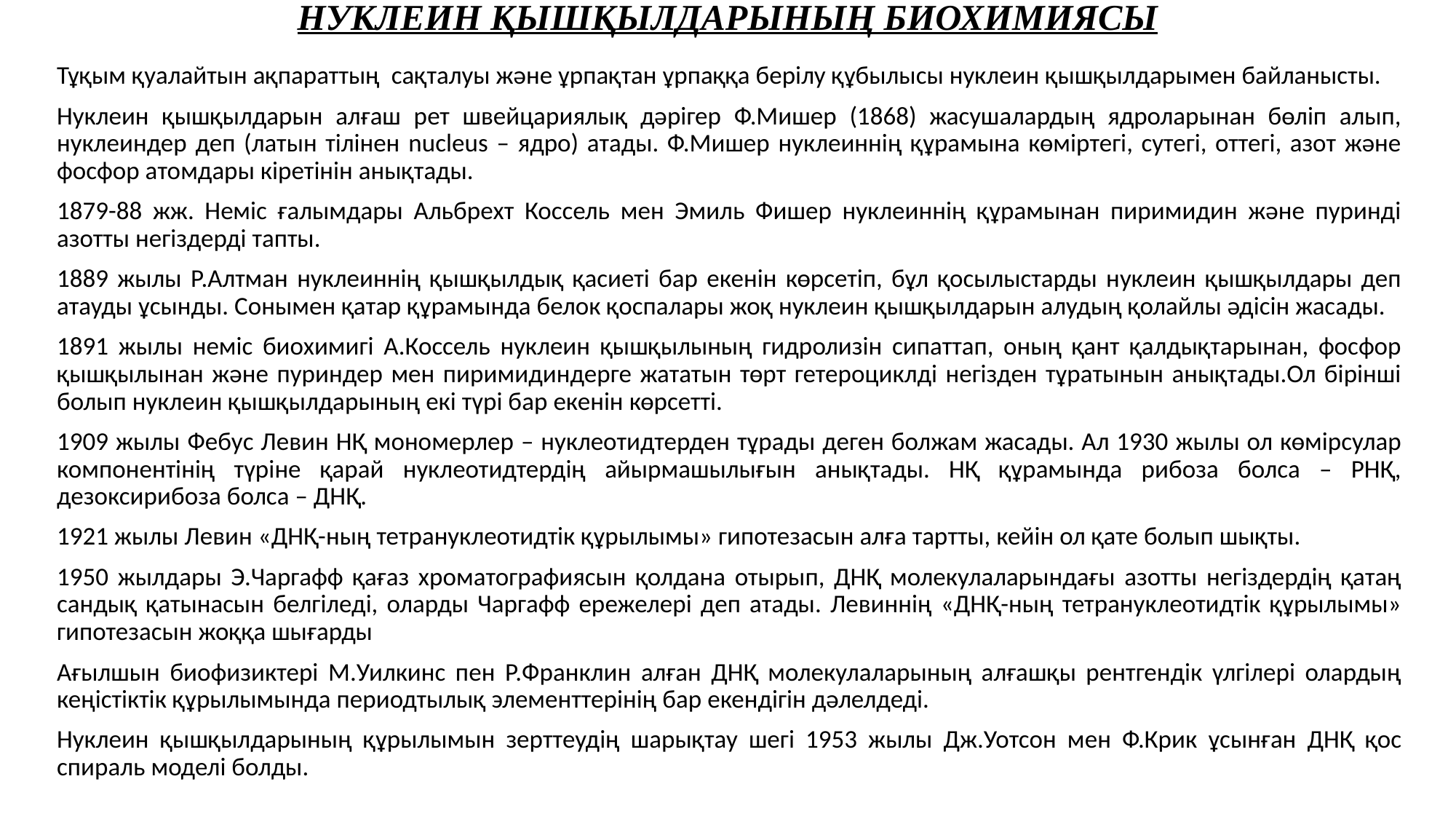

# НУКЛЕИН ҚЫШҚЫЛДАРЫНЫҢ БИОХИМИЯСЫ
Тұқым қуалайтын ақпараттың  сақталуы және ұрпақтан ұрпаққа берілу құбылысы нуклеин қышқылдарымен байланысты.
Нуклеин қышқылдарын алғаш рет швейцариялық дәрігер Ф.Мишер (1868) жасушалардың ядроларынан бөліп алып, нуклеиндер деп (латын тілінен nucleus ​​– ядро) атады. Ф.Мишер нуклеиннің құрамына көміртегі, сутегі, оттегі, азот және фосфор атомдары кіретінін анықтады.
1879-88 жж. Неміс ғалымдары Альбрехт Коссель мен Эмиль Фишер нуклеиннің құрамынан пиримидин және пуринді азотты негіздерді тапты.
1889 жылы Р.Алтман нуклеиннің қышқылдық қасиеті бар екенін көрсетіп, бұл қосылыстарды нуклеин қышқылдары деп атауды ұсынды. Сонымен қатар құрамында белок қоспалары жоқ нуклеин қышқылдарын алудың қолайлы әдісін жасады.
1891 жылы неміс биохимигі А.Коссель нуклеин қышқылының гидролизін сипаттап, оның қант қалдықтарынан, фосфор қышқылынан және пуриндер мен пиримидиндерге жататын төрт гетероциклді негізден тұратынын анықтады.Ол бірінші болып нуклеин қышқылдарының екі түрі бар екенін көрсетті.
1909 жылы Фебус Левин НҚ мономерлер – нуклеотидтерден тұрады деген болжам жасады. Ал 1930 жылы ол көмірсулар компонентінің түріне қарай нуклеотидтердің айырмашылығын анықтады. НҚ құрамында рибоза болса – РНҚ, дезоксирибоза болса – ДНҚ.
1921 жылы Левин «ДНҚ-ның тетрануклеотидтік құрылымы» гипотезасын алға тартты, кейін ол қате болып шықты.
1950 жылдары Э.Чаргафф қағаз хроматографиясын қолдана отырып, ДНҚ молекулаларындағы азотты негіздердің қатаң сандық қатынасын белгіледі, оларды Чаргафф ережелері деп атады. Левиннің «ДНҚ-ның тетрануклеотидтік құрылымы» гипотезасын жоққа шығарды
Ағылшын биофизиктері М.Уилкинс пен Р.Франклин алған ДНҚ молекулаларының алғашқы рентгендік үлгілері олардың кеңістіктік құрылымында периодтылық элементтерінің бар екендігін дәлелдеді.
Нуклеин қышқылдарының құрылымын зерттеудің шарықтау шегі 1953 жылы Дж.Уотсон мен Ф.Крик ұсынған ДНҚ қос спираль моделі болды.